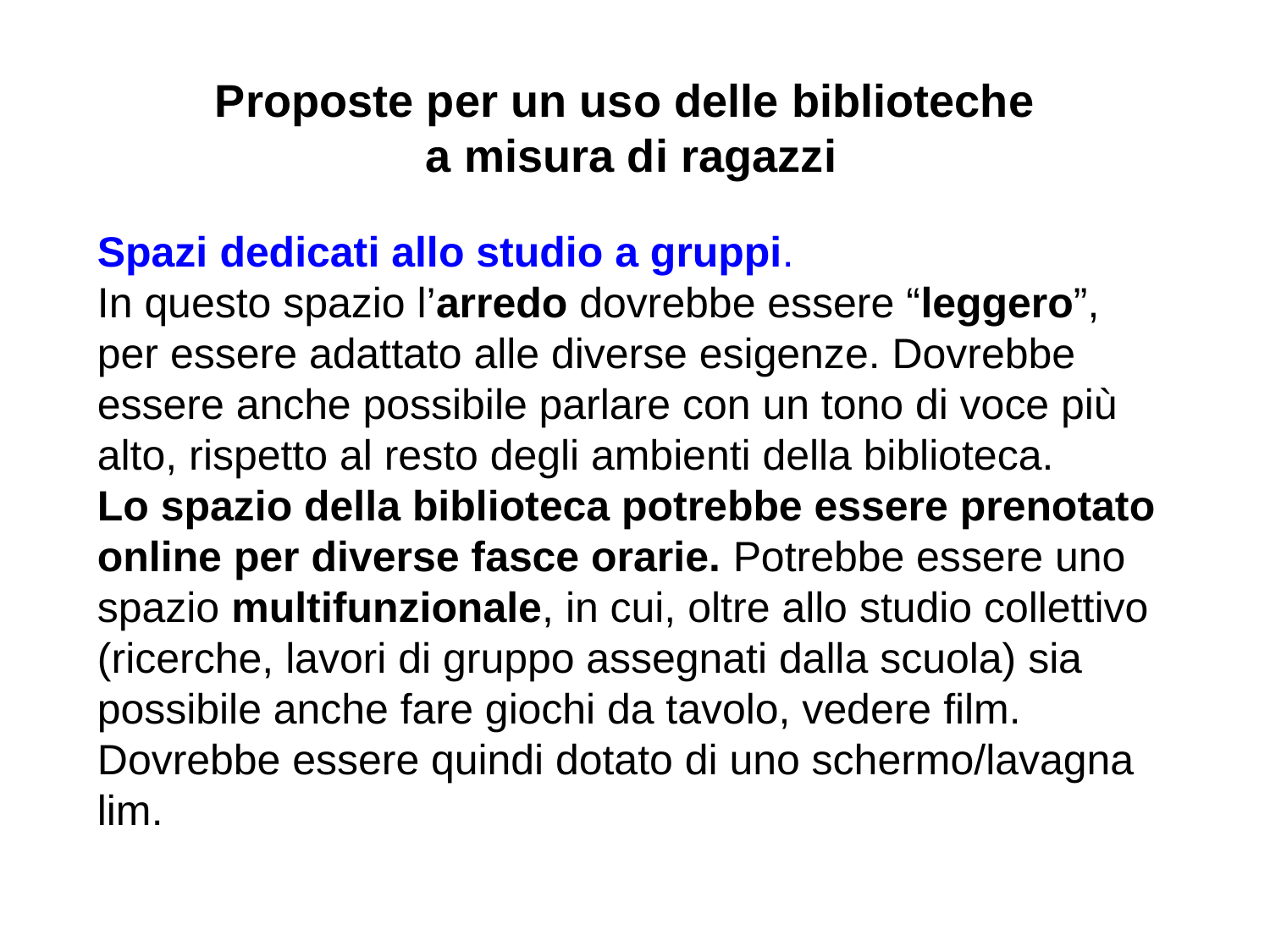

Proposte per un uso delle biblioteche
a misura di ragazzi
Spazi dedicati allo studio a gruppi.
In questo spazio l’arredo dovrebbe essere “leggero”, per essere adattato alle diverse esigenze. Dovrebbe essere anche possibile parlare con un tono di voce più alto, rispetto al resto degli ambienti della biblioteca.
Lo spazio della biblioteca potrebbe essere prenotato online per diverse fasce orarie. Potrebbe essere uno spazio multifunzionale, in cui, oltre allo studio collettivo (ricerche, lavori di gruppo assegnati dalla scuola) sia possibile anche fare giochi da tavolo, vedere film. Dovrebbe essere quindi dotato di uno schermo/lavagna lim.